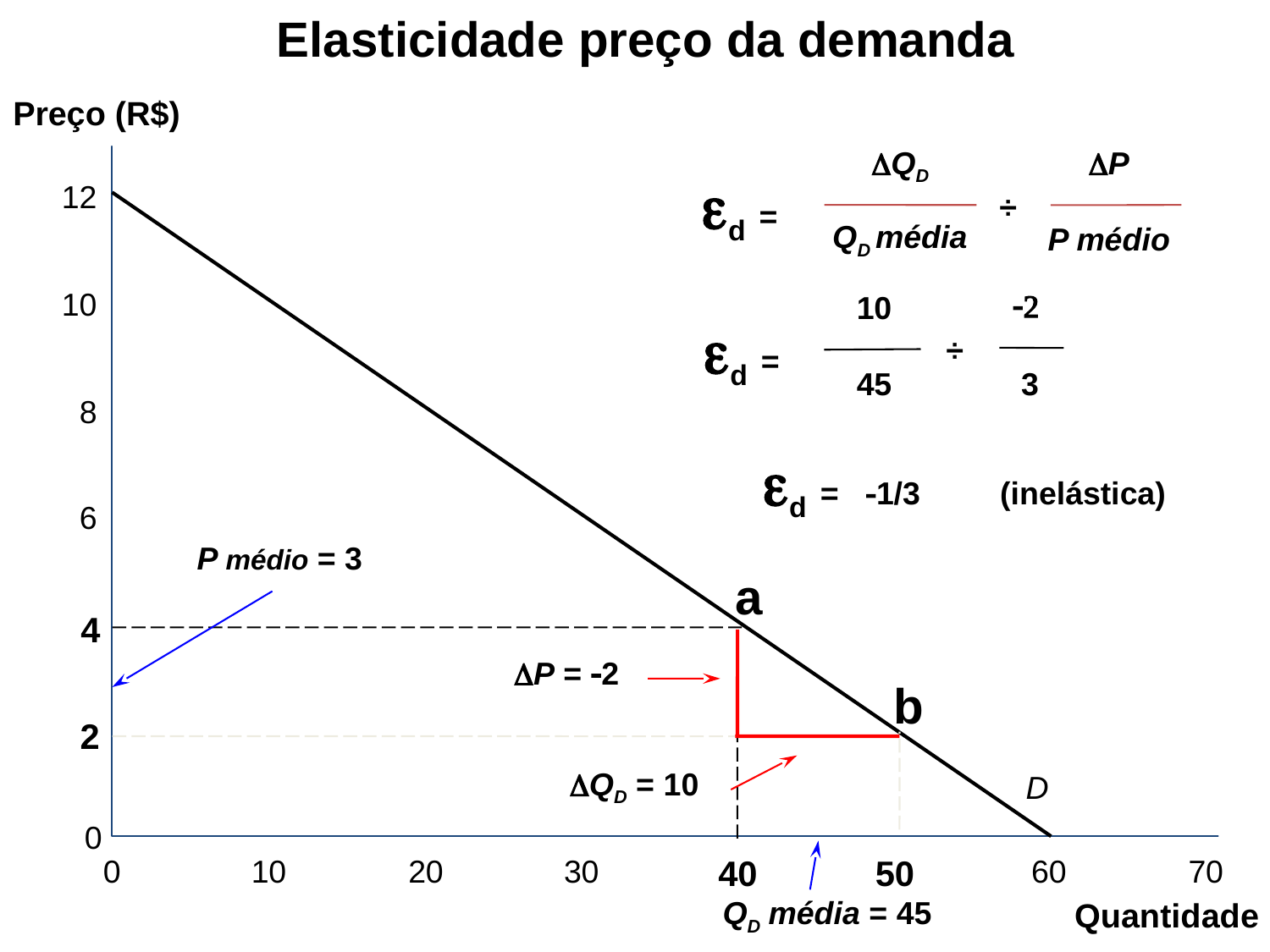

Elasticidade preço da demanda

Preço (R$)

ΔQD
ΔP

εd =
12
÷

QD média
 P médio
10
−2
10
εd =
÷

 3
45
  8
εd =   −1/3         (inelástica)
  6
P médio = 3
a

  4

ΔP = −2
b

  2

ΔQD = 10
D
0

0
10
20
30
40
50
60
70

QD média = 45
Quantidade